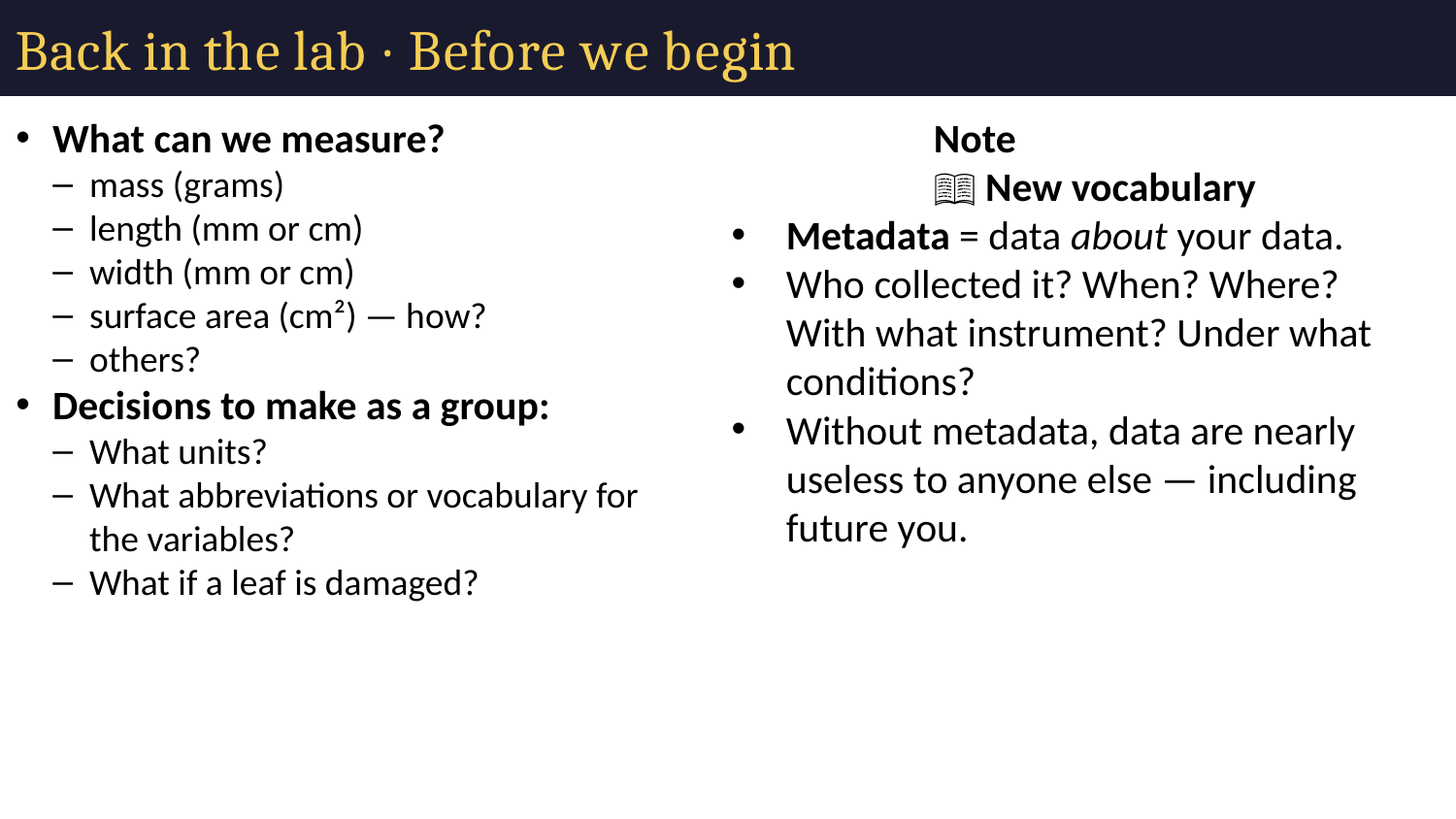

# Back in the lab · Before we begin
What can we measure?
mass (grams)
length (mm or cm)
width (mm or cm)
surface area (cm²) — how?
others?
Decisions to make as a group:
What units?
What abbreviations or vocabulary for the variables?
What if a leaf is damaged?
Note
📖 New vocabulary
Metadata = data about your data.
Who collected it? When? Where? With what instrument? Under what conditions?
Without metadata, data are nearly useless to anyone else — including future you.